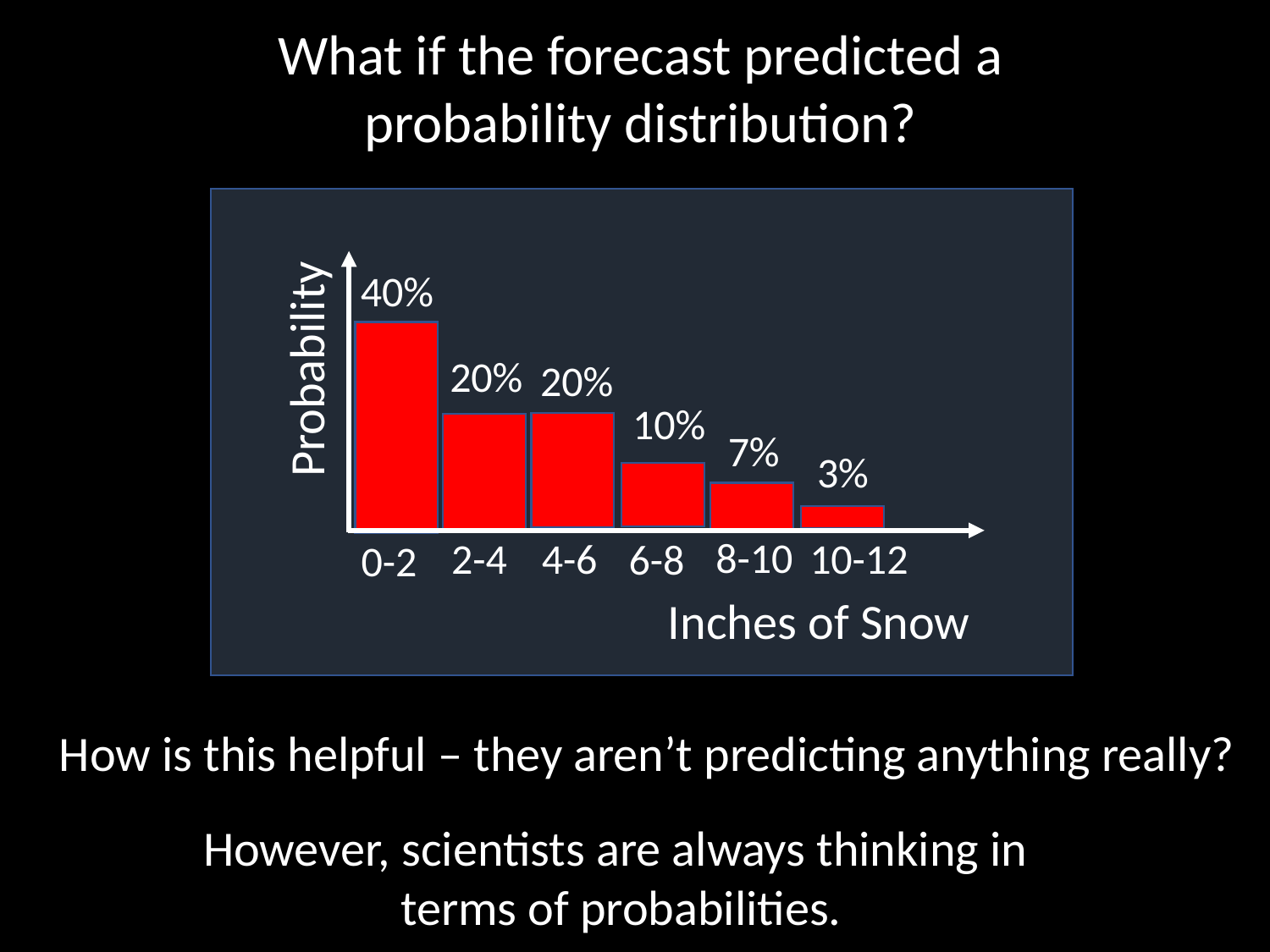

What if the forecast predicted a
probability distribution?

40%

Probability
20%
20%
10%

7%
3%

8-10
10-12
4-6
2-4
6-8
0-2
Inches of Snow
How is this helpful – they aren’t predicting anything really?
However, scientists are always thinking in
terms of probabilities.